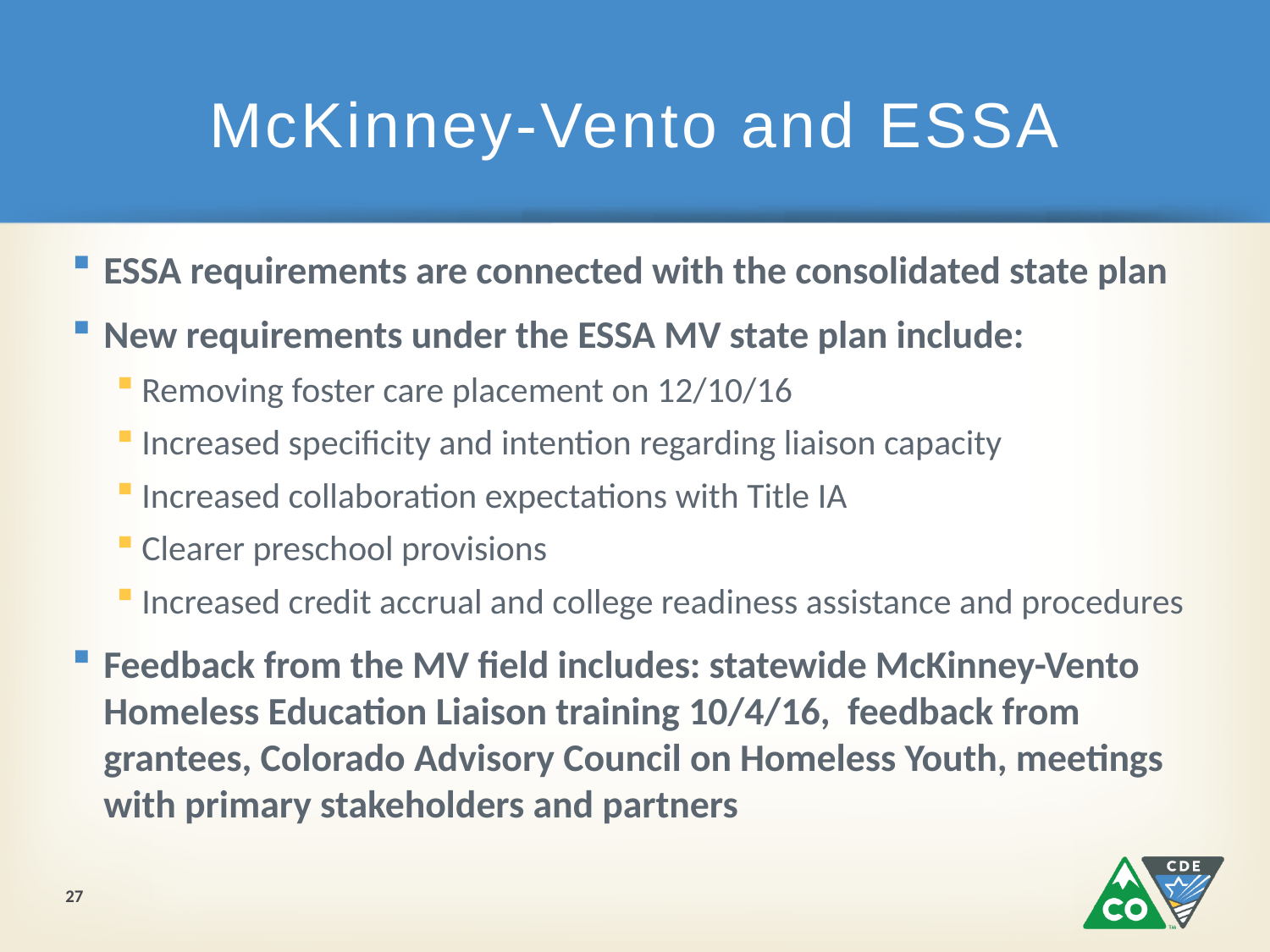

# McKinney-Vento and ESSA
ESSA requirements are connected with the consolidated state plan
New requirements under the ESSA MV state plan include:
Removing foster care placement on 12/10/16
Increased specificity and intention regarding liaison capacity
Increased collaboration expectations with Title IA
Clearer preschool provisions
Increased credit accrual and college readiness assistance and procedures
Feedback from the MV field includes: statewide McKinney-Vento Homeless Education Liaison training 10/4/16,  feedback from grantees, Colorado Advisory Council on Homeless Youth, meetings with primary stakeholders and partners

27